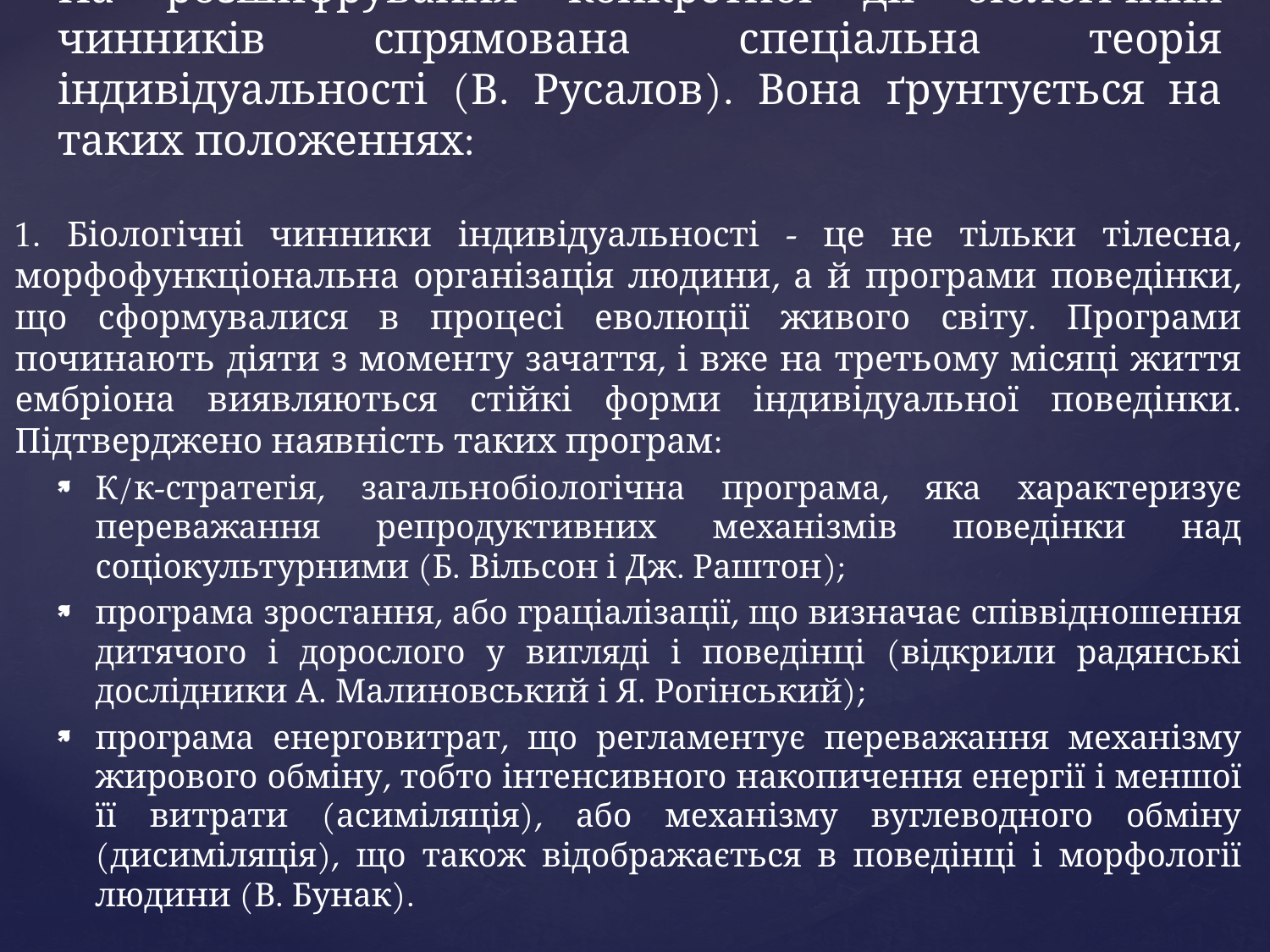

# На розшифрування конкретної дії біологічних чинників спрямована спеціальна теорія індивідуальності (В. Русалов). Вона ґрунтується на таких положеннях:
1. Біологічні чинники індивідуальності - це не тільки тілесна, морфофункціональна організація людини, а й програми поведінки, що сформувалися в процесі еволюції живого світу. Програми починають діяти з моменту зачаття, і вже на третьому місяці життя ембріона виявляються стійкі форми індивідуальної поведінки. Підтверджено наявність таких програм:
К/к-стратегія, загальнобіологічна програма, яка характеризує переважання репродуктивних механізмів поведінки над соціокультурними (Б. Вільсон і Дж. Раштон);
програма зростання, або граціалізації, що визначає співвідношення дитячого і дорослого у вигляді і поведінці (відкрили радянські дослідники А. Малиновський і Я. Рогінський);
програма енерговитрат, що регламентує переважання механізму жирового обміну, тобто інтенсивного накопичення енергії і меншої її витрати (асиміляція), або механізму вуглеводного обміну (дисиміляція), що також відображається в поведінці і морфології людини (В. Бунак).